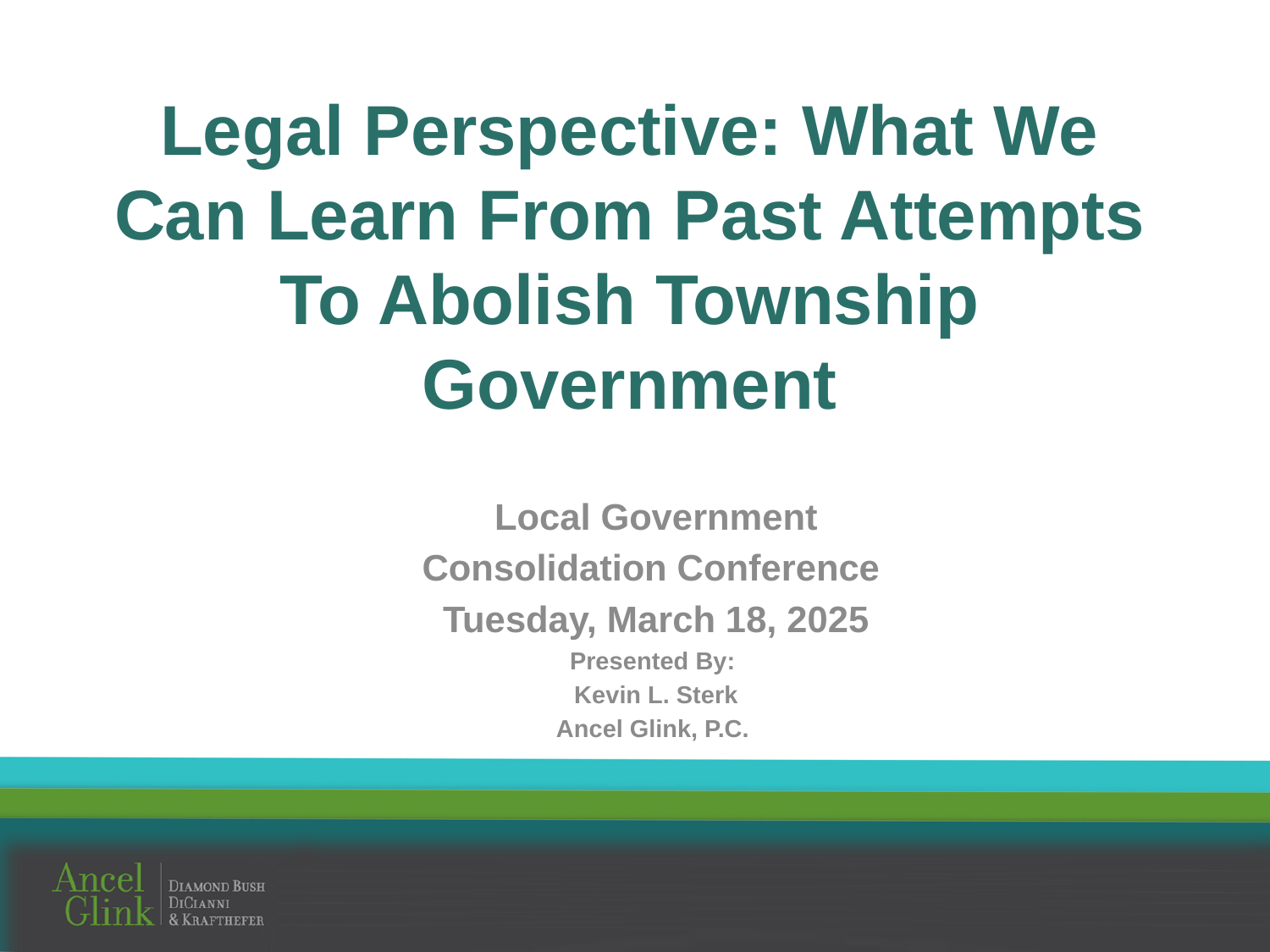

# Legal Perspective: What We Can Learn From Past Attempts To Abolish Township Government
Local Government
Consolidation Conference
Tuesday, March 18, 2025
Presented By:
Kevin L. Sterk
Ancel Glink, P.C.